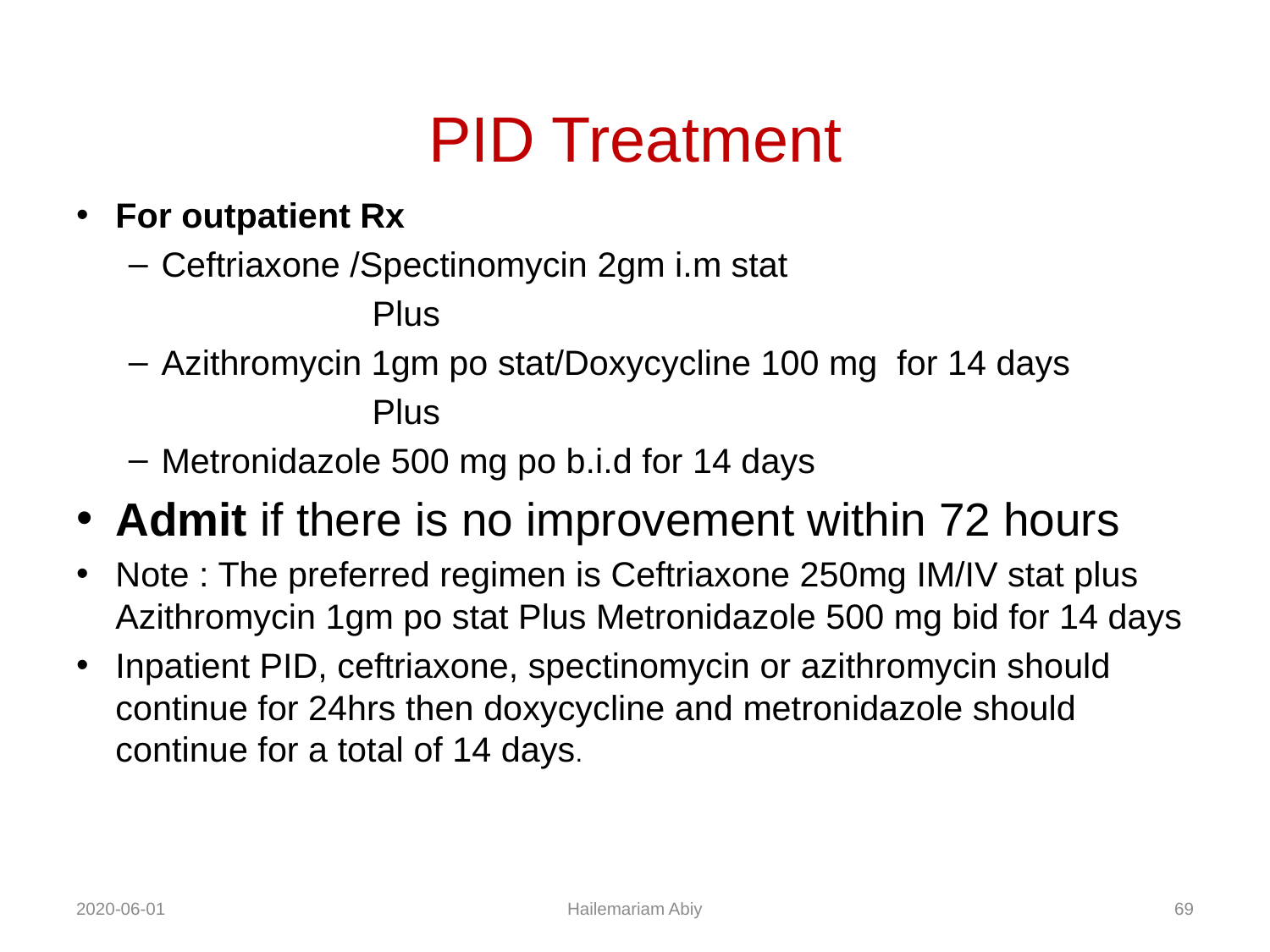

# PID Treatment
For outpatient Rx
Ceftriaxone /Spectinomycin 2gm i.m stat
                         Plus
Azithromycin 1gm po stat/Doxycycline 100 mg  for 14 days
                         Plus
Metronidazole 500 mg po b.i.d for 14 days
Admit if there is no improvement within 72 hours
Note : The preferred regimen is Ceftriaxone 250mg IM/IV stat plus Azithromycin 1gm po stat Plus Metronidazole 500 mg bid for 14 days
Inpatient PID, ceftriaxone, spectinomycin or azithromycin should continue for 24hrs then doxycycline and metronidazole should continue for a total of 14 days.
2020-06-01
Hailemariam Abiy
69